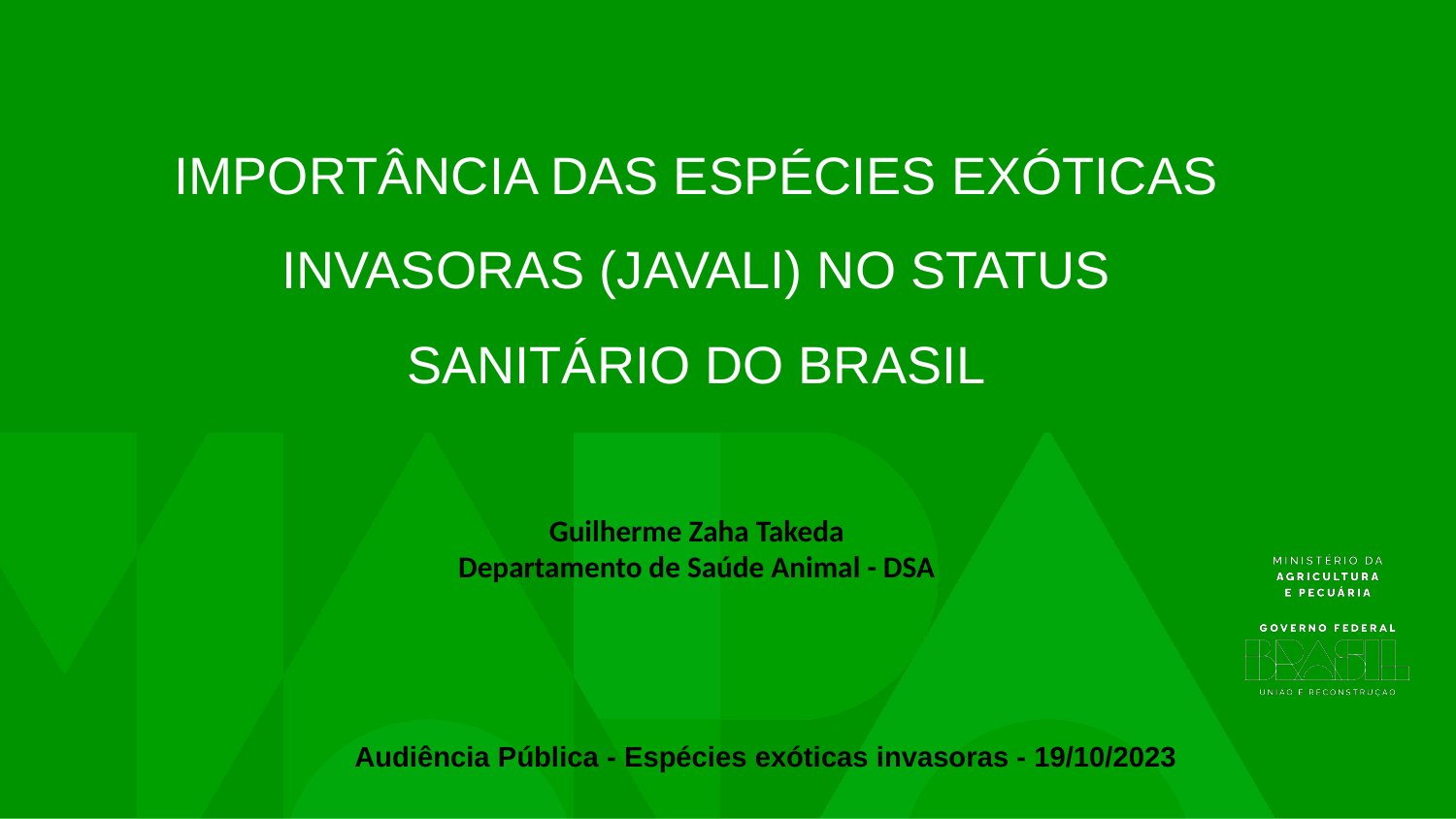

# IMPORTÂNCIA DAS ESPÉCIES EXÓTICAS INVASORAS (JAVALI) NO STATUS SANITÁRIO DO BRASIL
Guilherme Zaha Takeda
Departamento de Saúde Animal - DSA
Audiência Pública - Espécies exóticas invasoras - 19/10/2023